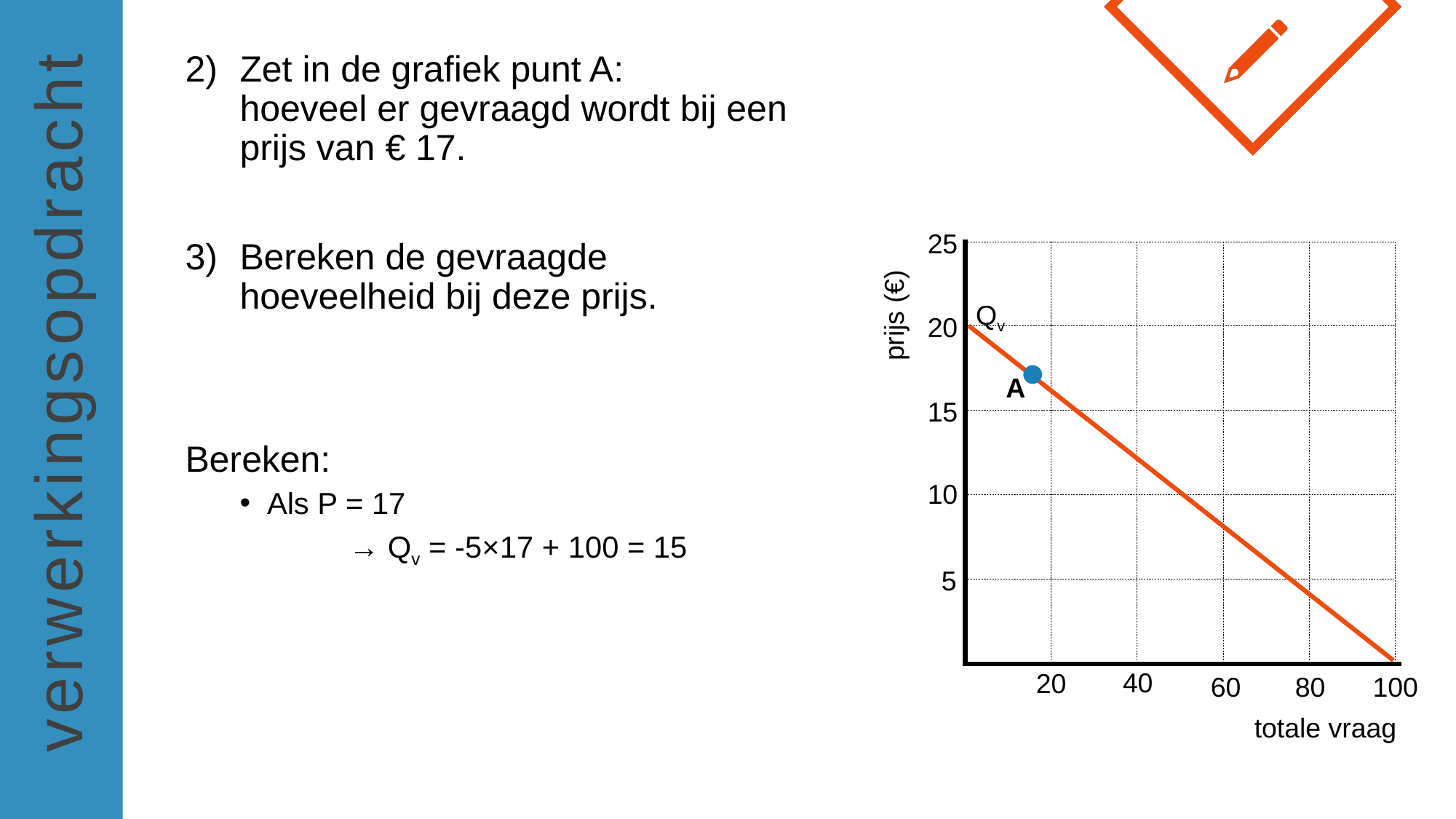

Zet in de grafiek punt A:
hoeveel er gevraagd wordt bij een prijs van € 17.

Bereken de gevraagde hoeveelheid bij deze prijs.

Bereken:
Als P = 17
	→ Qv = -5×17 + 100 = 15

25
prijs (€)
20
15
10
5
40
20
60
80
100
totale vraag
Qv
A